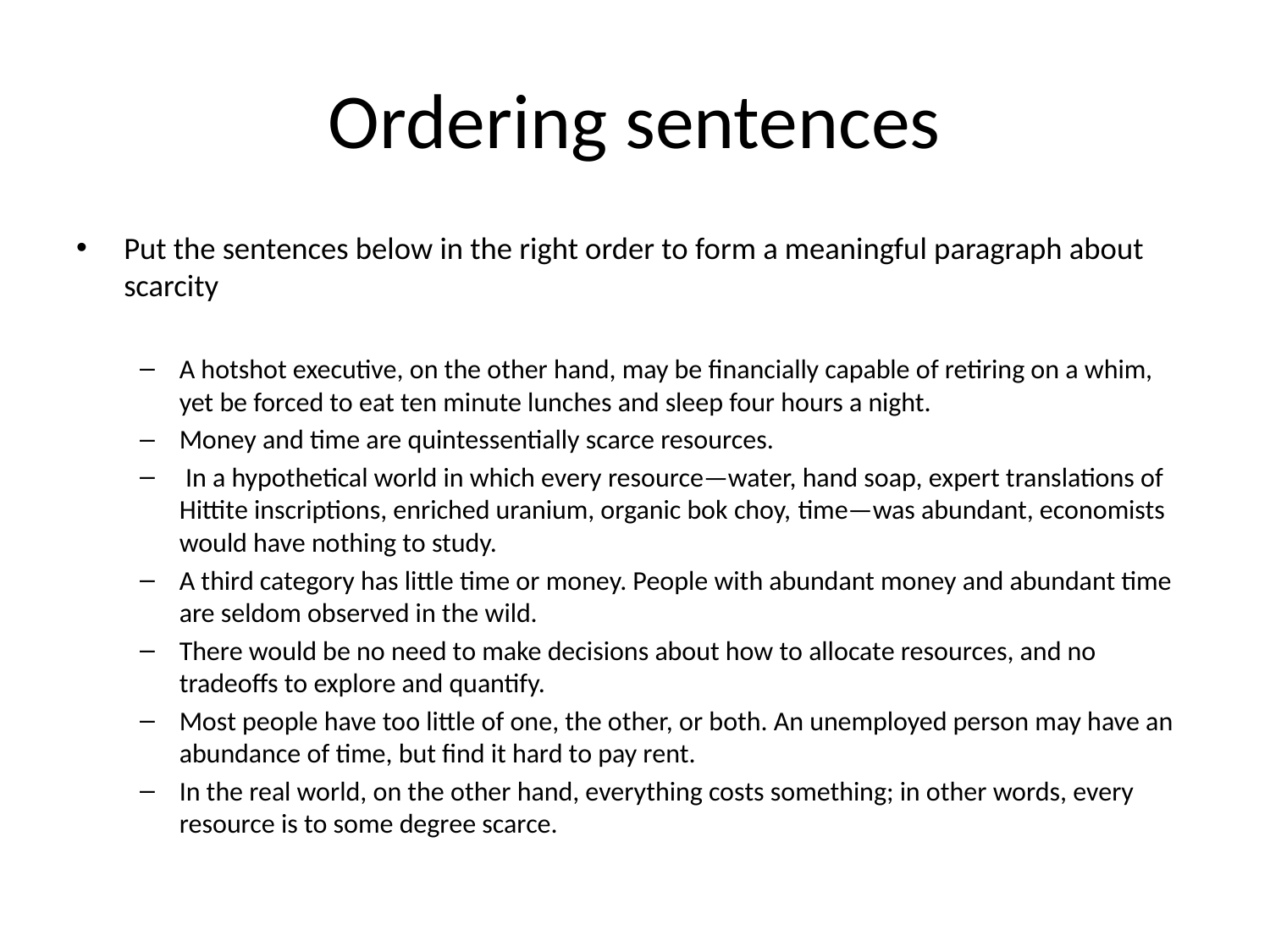

# Ordering sentences
Put the sentences below in the right order to form a meaningful paragraph about scarcity

A hotshot executive, on the other hand, may be financially capable of retiring on a whim, yet be forced to eat ten minute lunches and sleep four hours a night.
Money and time are quintessentially scarce resources.
 In a hypothetical world in which every resource—water, hand soap, expert translations of Hittite inscriptions, enriched uranium, organic bok choy, time—was abundant, economists would have nothing to study.
A third category has little time or money. People with abundant money and abundant time are seldom observed in the wild.
There would be no need to make decisions about how to allocate resources, and no tradeoffs to explore and quantify.
Most people have too little of one, the other, or both. An unemployed person may have an abundance of time, but find it hard to pay rent.
In the real world, on the other hand, everything costs something; in other words, every resource is to some degree scarce.